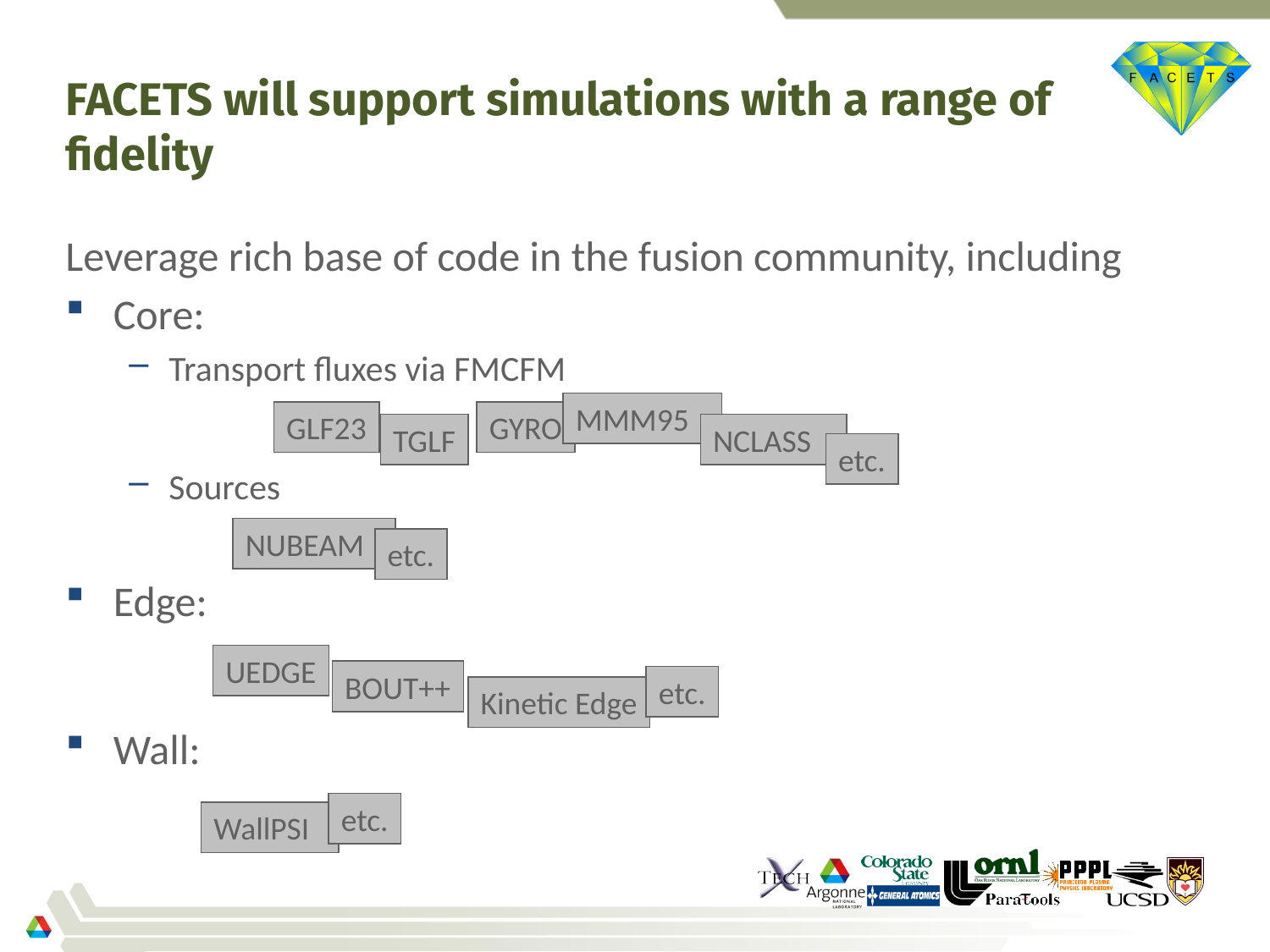

# FACETS will support simulations with a range of fidelity
Leverage rich base of code in the fusion community, including
Core:
Transport fluxes via FMCFM

Sources

Edge:

Wall:
MMM95
GLF23
GYRO
NCLASS
TGLF
etc.
NUBEAM
etc.
UEDGE
BOUT++
etc.
Kinetic Edge
etc.
WallPSI